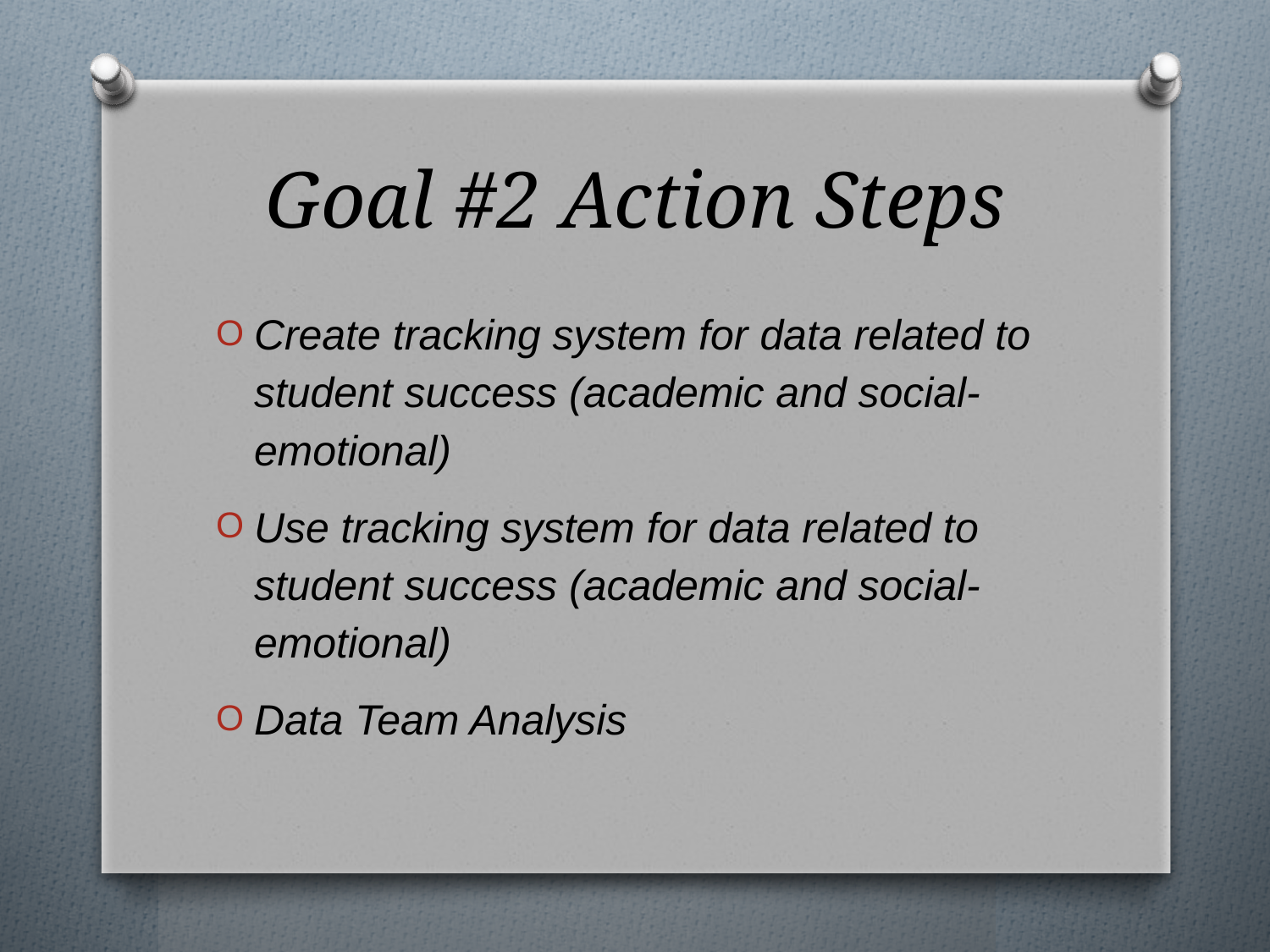

# Goal #2 Action Steps
Create tracking system for data related to student success (academic and social-emotional)
Use tracking system for data related to student success (academic and social-emotional)
Data Team Analysis